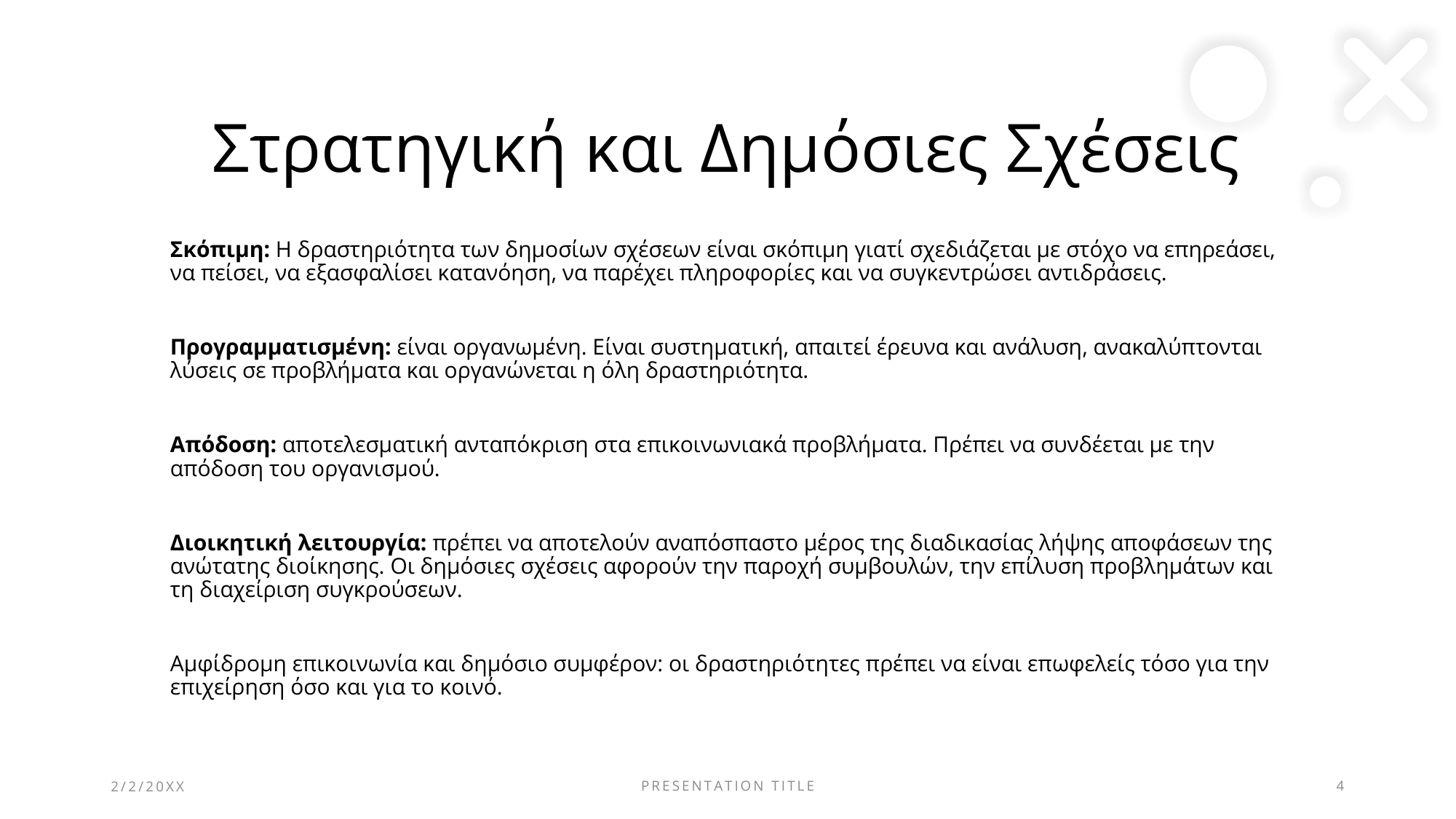

# Στρατηγική και Δημόσιες Σχέσεις
Σκόπιμη: Η δραστηριότητα των δημοσίων σχέσεων είναι σκόπιμη γιατί σχεδιάζεται με στόχο να επηρεάσει, να πείσει, να εξασφαλίσει κατανόηση, να παρέχει πληροφορίες και να συγκεντρώσει αντιδράσεις.

Προγραμματισμένη: είναι οργανωμένη. Είναι συστηματική, απαιτεί έρευνα και ανάλυση, ανακαλύπτονται λύσεις σε προβλήματα και οργανώνεται η όλη δραστηριότητα.

Απόδοση: αποτελεσματική ανταπόκριση στα επικοινωνιακά προβλήματα. Πρέπει να συνδέεται με την απόδοση του οργανισμού.

Διοικητική λειτουργία: πρέπει να αποτελούν αναπόσπαστο μέρος της διαδικασίας λήψης αποφάσεων της ανώτατης διοίκησης. Οι δημόσιες σχέσεις αφορούν την παροχή συμβουλών, την επίλυση προβλημάτων και τη διαχείριση συγκρούσεων.

Αμφίδρομη επικοινωνία και δημόσιο συμφέρον: οι δραστηριότητες πρέπει να είναι επωφελείς τόσο για την επιχείρηση όσο και για το κοινό.

2/2/20XX
PRESENTATION TITLE
4